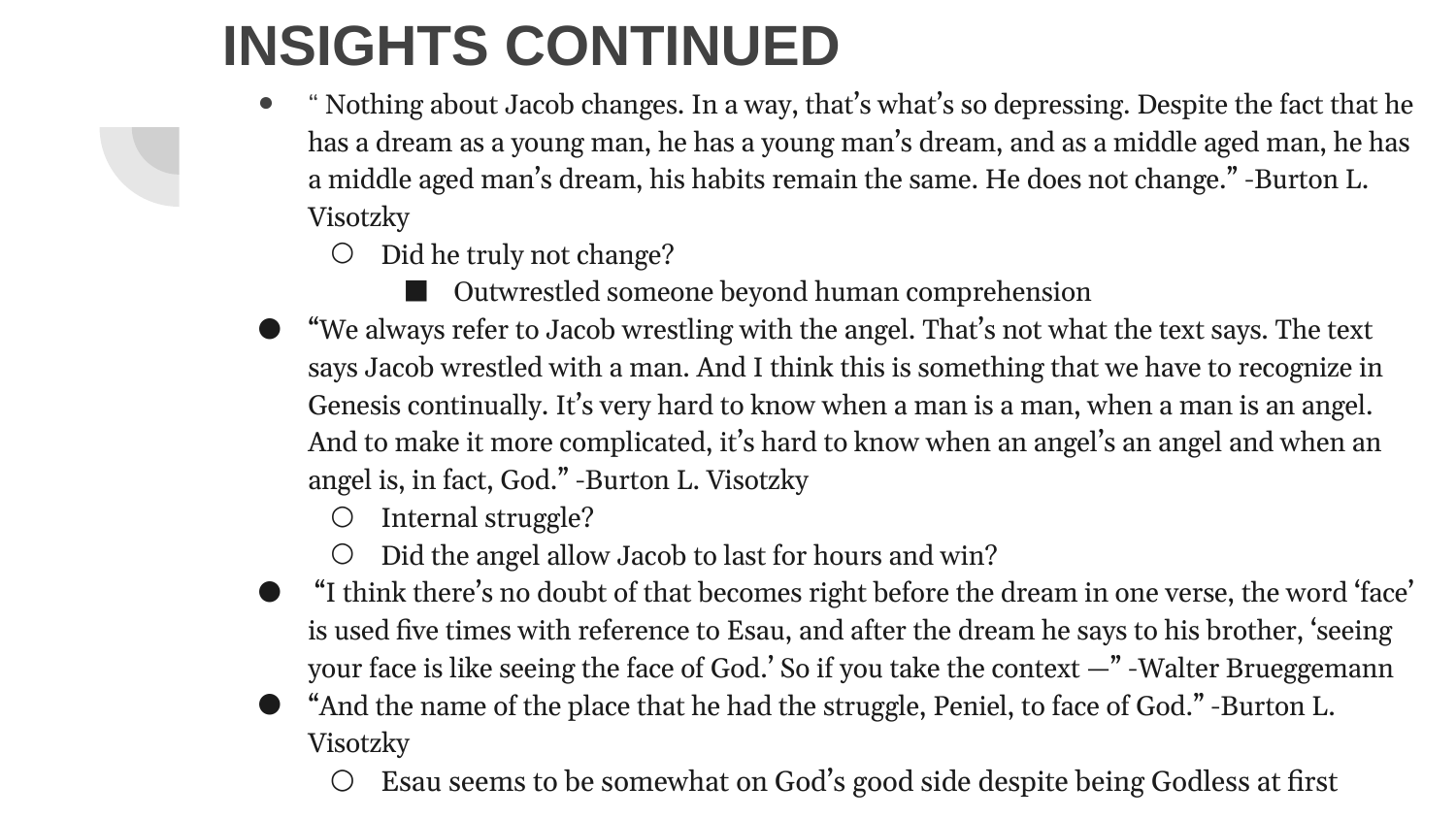

# INSIGHTS CONTINUED
“ Nothing about Jacob changes. In a way, that’s what’s so depressing. Despite the fact that he has a dream as a young man, he has a young man’s dream, and as a middle aged man, he has a middle aged man’s dream, his habits remain the same. He does not change.” -Burton L. Visotzky
Did he truly not change?
Outwrestled someone beyond human comprehension
“We always refer to Jacob wrestling with the angel. That’s not what the text says. The text says Jacob wrestled with a man. And I think this is something that we have to recognize in Genesis continually. It’s very hard to know when a man is a man, when a man is an angel. And to make it more complicated, it’s hard to know when an angel’s an angel and when an angel is, in fact, God.” -Burton L. Visotzky
Internal struggle?
Did the angel allow Jacob to last for hours and win?
 “I think there’s no doubt of that becomes right before the dream in one verse, the word ‘face’ is used five times with reference to Esau, and after the dream he says to his brother, ‘seeing your face is like seeing the face of God.’ So if you take the context —” -Walter Brueggemann
“And the name of the place that he had the struggle, Peniel, to face of God.” -Burton L. Visotzky
Esau seems to be somewhat on God’s good side despite being Godless at first